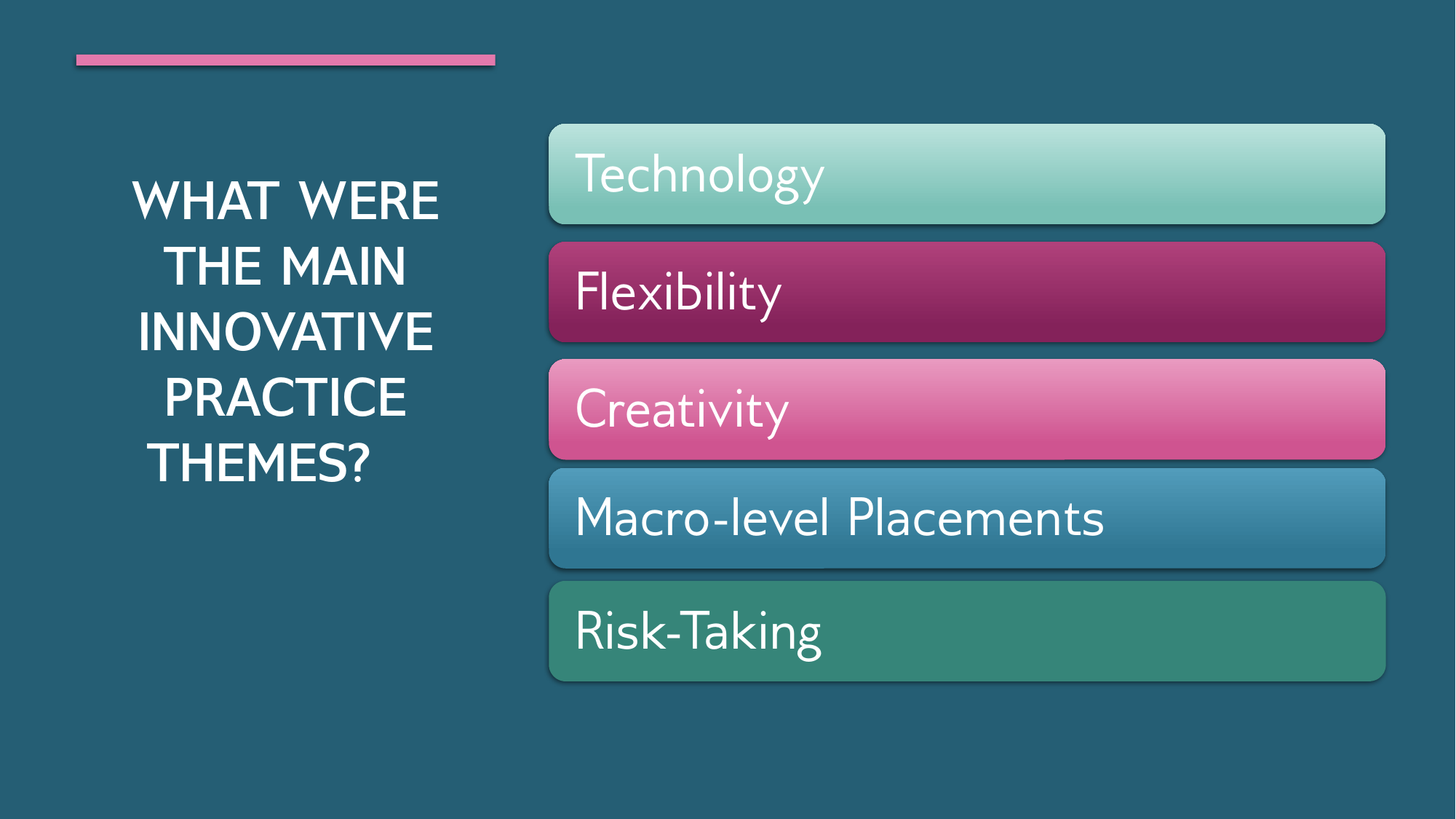

# What were the main innovative practice Themes?
Creativity
Flexibility
Technology
Macro-level Placements
Risk-Taking